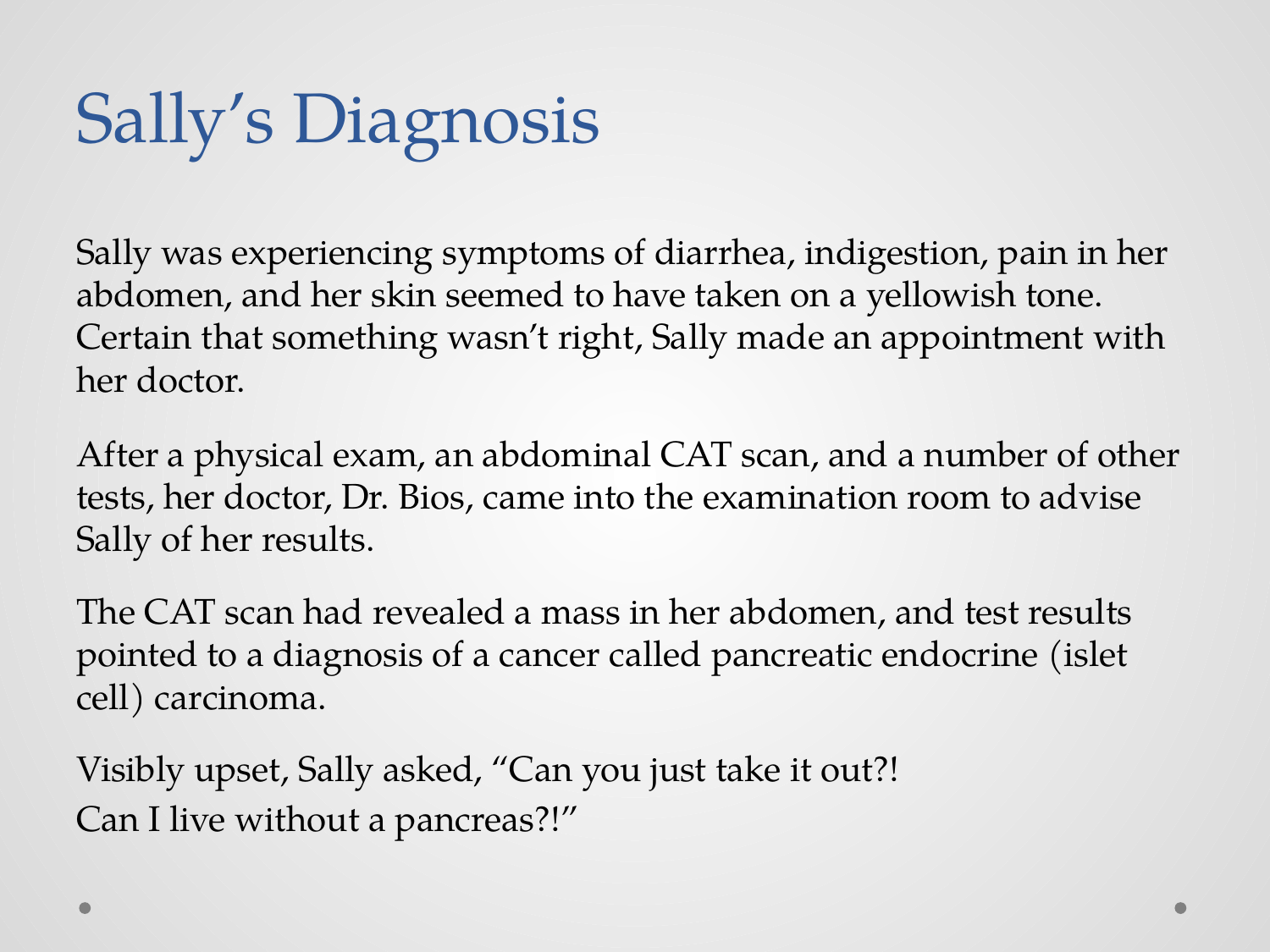

# Sally’s Diagnosis
Sally was experiencing symptoms of diarrhea, indigestion, pain in her abdomen, and her skin seemed to have taken on a yellowish tone. Certain that something wasn’t right, Sally made an appointment with her doctor.

After a physical exam, an abdominal CAT scan, and a number of other tests, her doctor, Dr. Bios, came into the examination room to advise Sally of her results.

The CAT scan had revealed a mass in her abdomen, and test results pointed to a diagnosis of a cancer called pancreatic endocrine (islet cell) carcinoma.

Visibly upset, Sally asked, “Can you just take it out?!
Can I live without a pancreas?!”